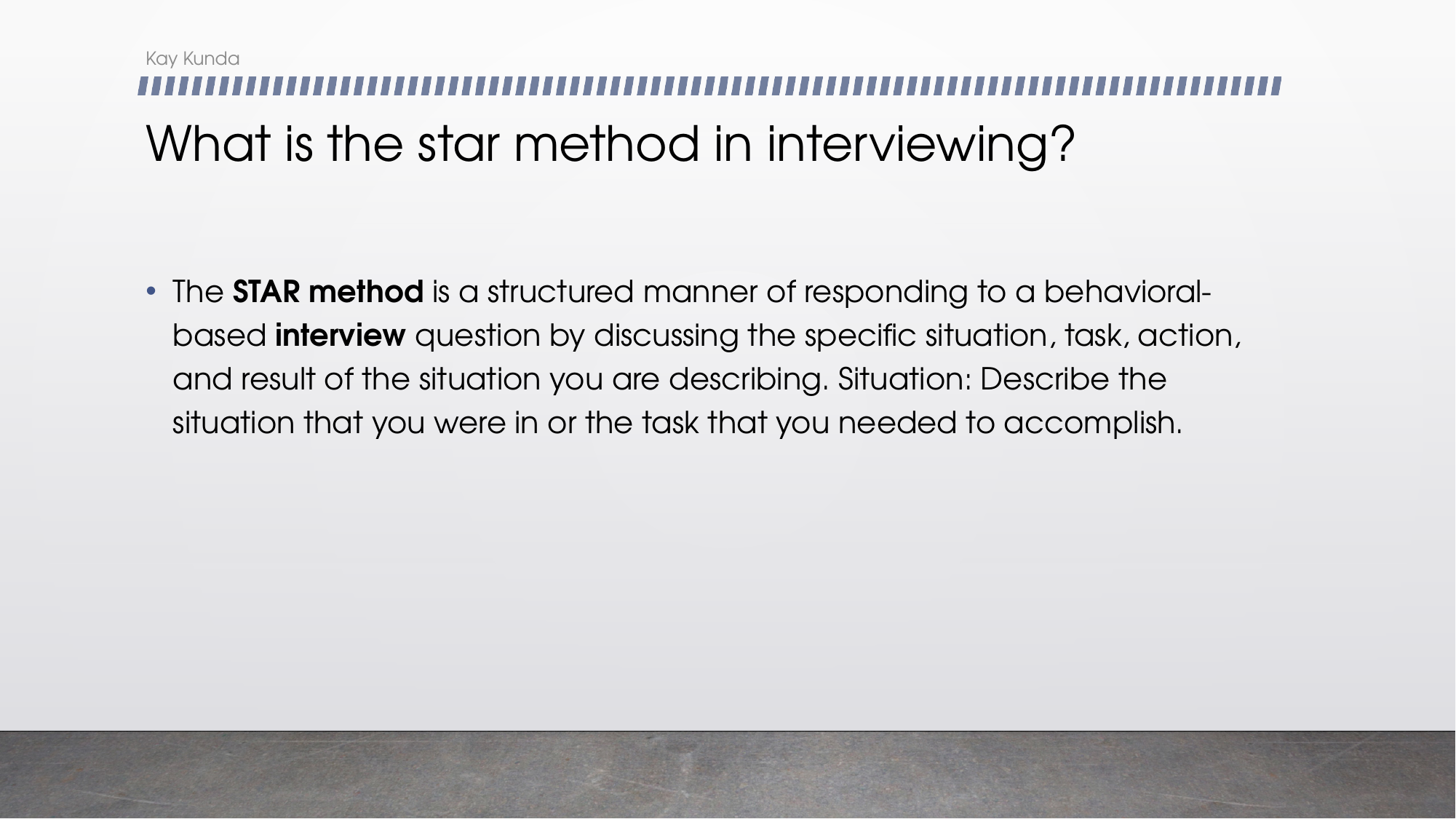

Kay Kunda
# What is the star method in interviewing?
The STAR method is a structured manner of responding to a behavioral-based interview question by discussing the specific situation, task, action, and result of the situation you are describing. Situation: Describe the situation that you were in or the task that you needed to accomplish.